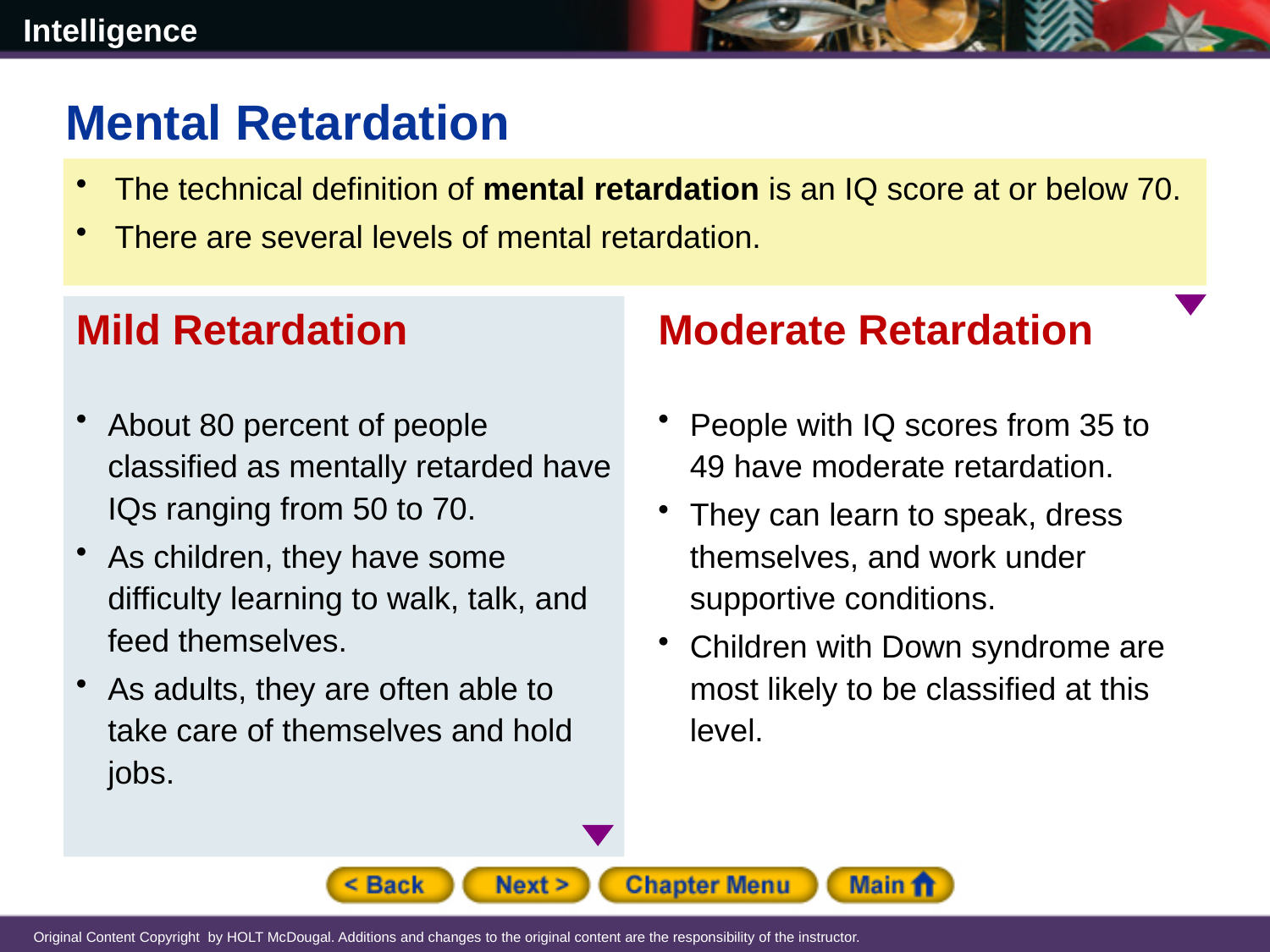

Mental Retardation
 The technical definition of mental retardation is an IQ score at or below 70.
 There are several levels of mental retardation.

Mild Retardation
About 80 percent of people classified as mentally retarded have IQs ranging from 50 to 70.
As children, they have some difficulty learning to walk, talk, and feed themselves.
As adults, they are often able to take care of themselves and hold jobs.
Moderate Retardation
People with IQ scores from 35 to 49 have moderate retardation.
They can learn to speak, dress themselves, and work under supportive conditions.
Children with Down syndrome are most likely to be classified at this level.